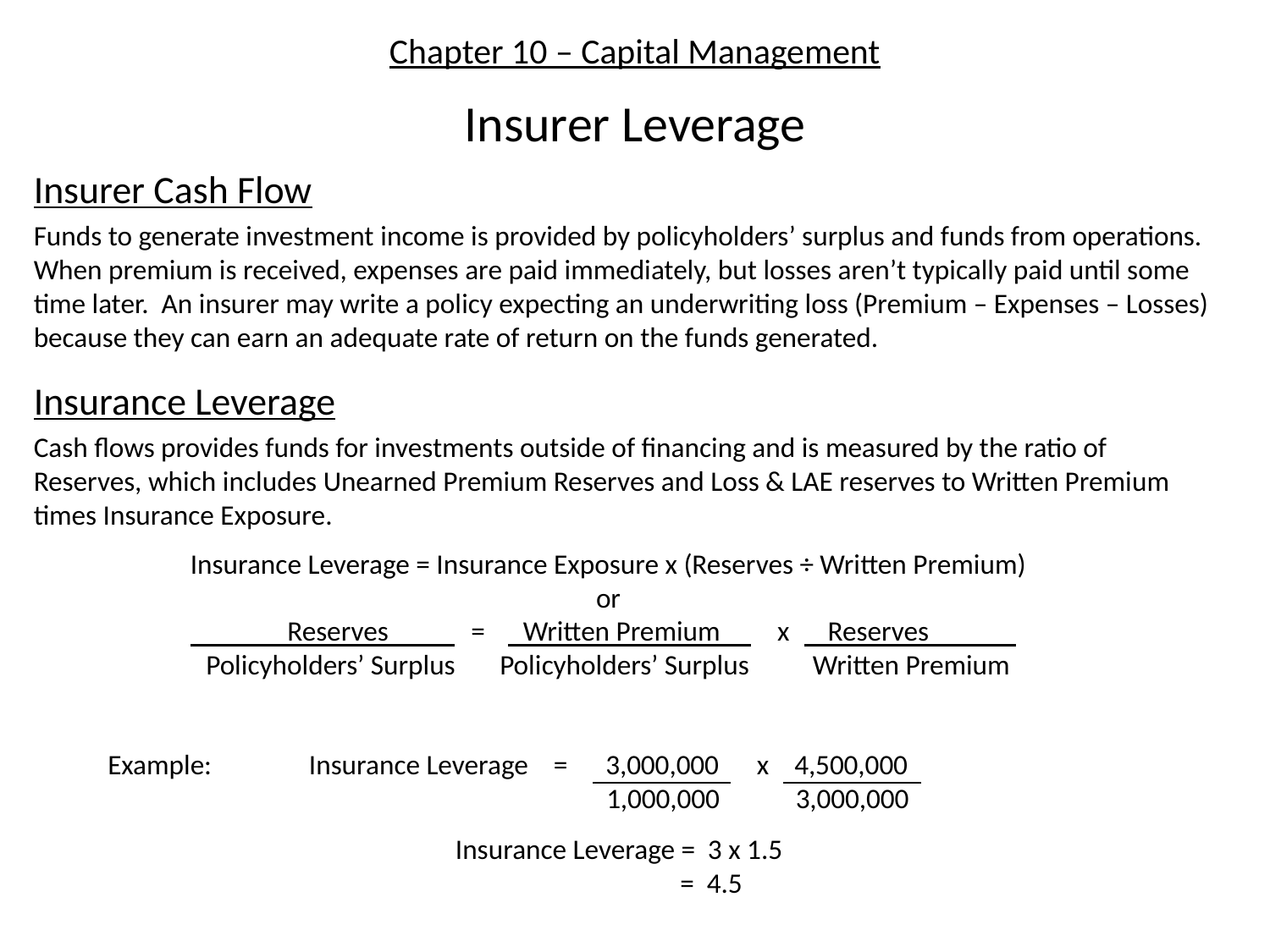

# Chapter 10 – Capital Management
Insurer Leverage

Insurer Cash Flow
Funds to generate investment income is provided by policyholders’ surplus and funds from operations.  When premium is received, expenses are paid immediately, but losses aren’t typically paid until some time later.  An insurer may write a policy expecting an underwriting loss (Premium – Expenses – Losses) because they can earn an adequate rate of return on the funds generated.
Insurance Leverage
Cash flows provides funds for investments outside of financing and is measured by the ratio of Reserves, which includes Unearned Premium Reserves and Loss & LAE reserves to Written Premium times Insurance Exposure.
Insurance Leverage = Insurance Exposure x (Reserves ÷ Written Premium)
or
Reserves             =      Written Premium         x      Reserves
Policyholders’ Surplus       Policyholders’ Surplus          Written Premium
Insurance Leverage    =      3,000,000      x    4,500,000
                                               1,000,000            3,000,000
Example:
Insurance Leverage =  3 x 1.5
                             =  4.5